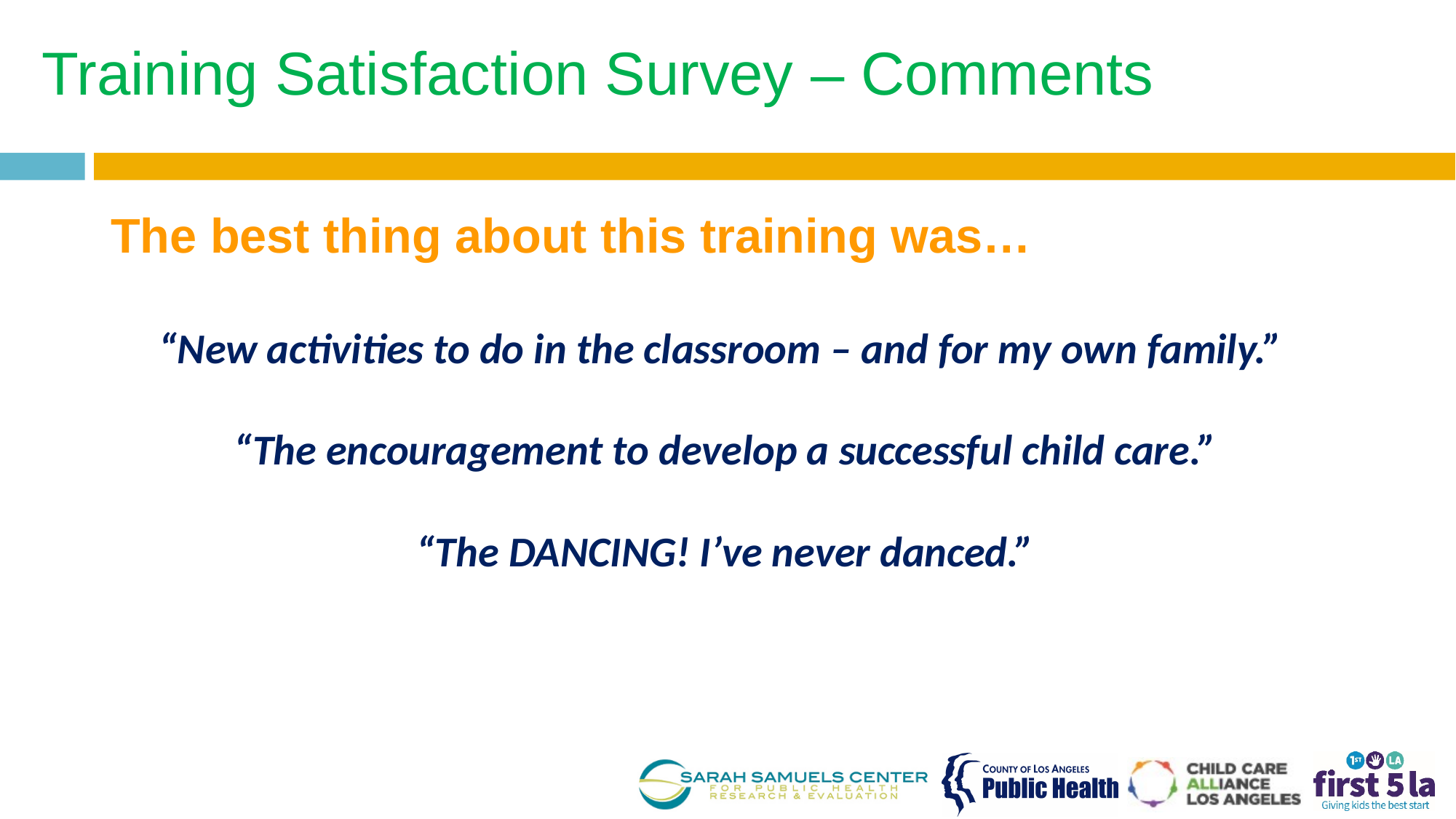

# Training Satisfaction Survey – Comments
The best thing about this training was…
“New activities to do in the classroom – and for my own family.”

“The encouragement to develop a successful child care.”

“The DANCING! I’ve never danced.”